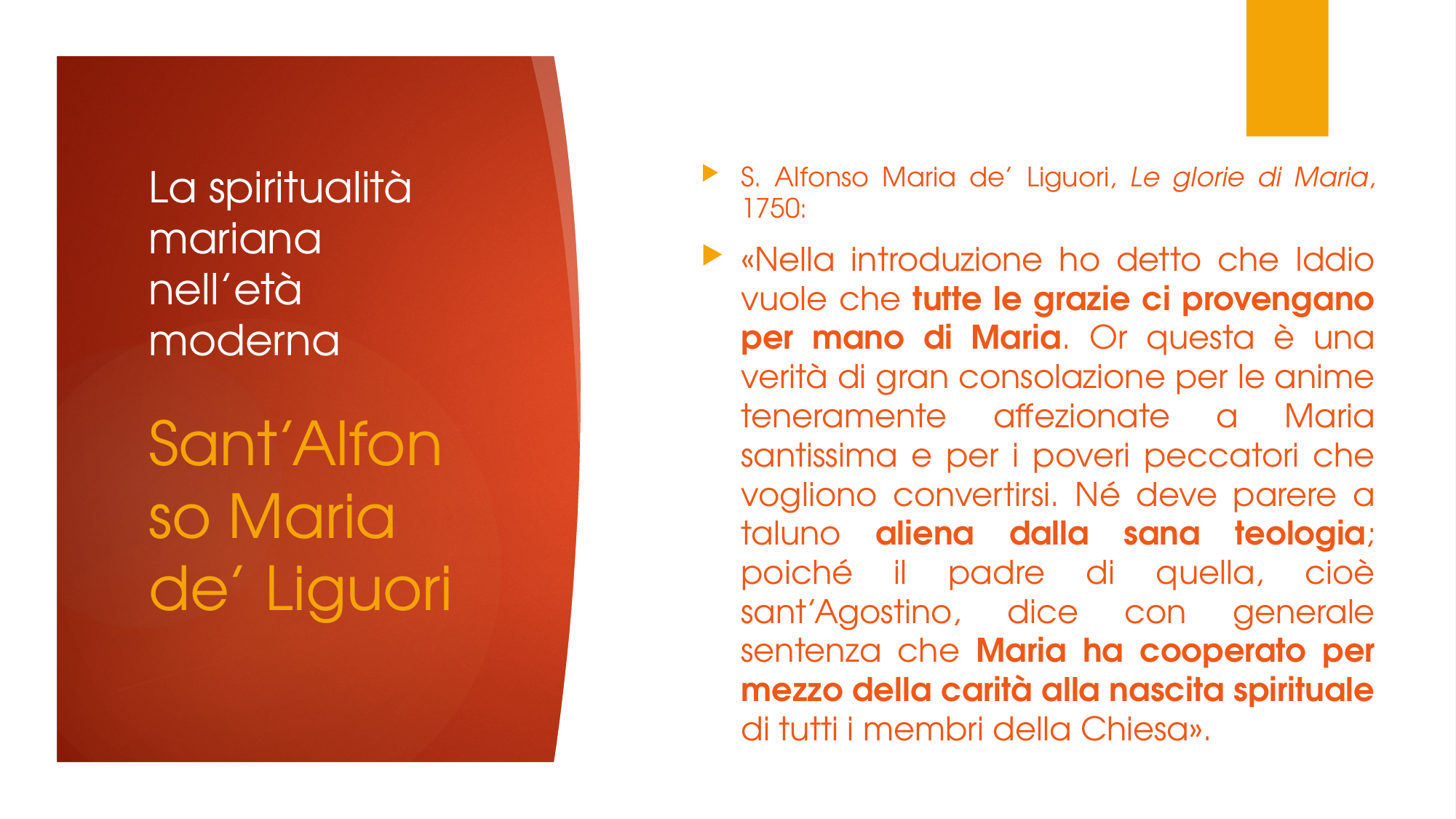

S. Alfonso Maria de’ Liguori, Le glorie di Maria, 1750:
«Nella introduzione ho detto che Iddio vuole che tutte le grazie ci provengano per mano di Maria. Or questa è una verità di gran consolazione per le anime teneramente affezionate a Maria santissima e per i poveri peccatori che vogliono convertirsi. Né deve parere a taluno aliena dalla sana teologia; poiché il padre di quella, cioè sant’Agostino, dice con generale sentenza che Maria ha cooperato per mezzo della carità alla nascita spirituale di tutti i membri della Chiesa».
# La spiritualità mariana nell’età moderna
Sant’Alfonso Maria de’ Liguori